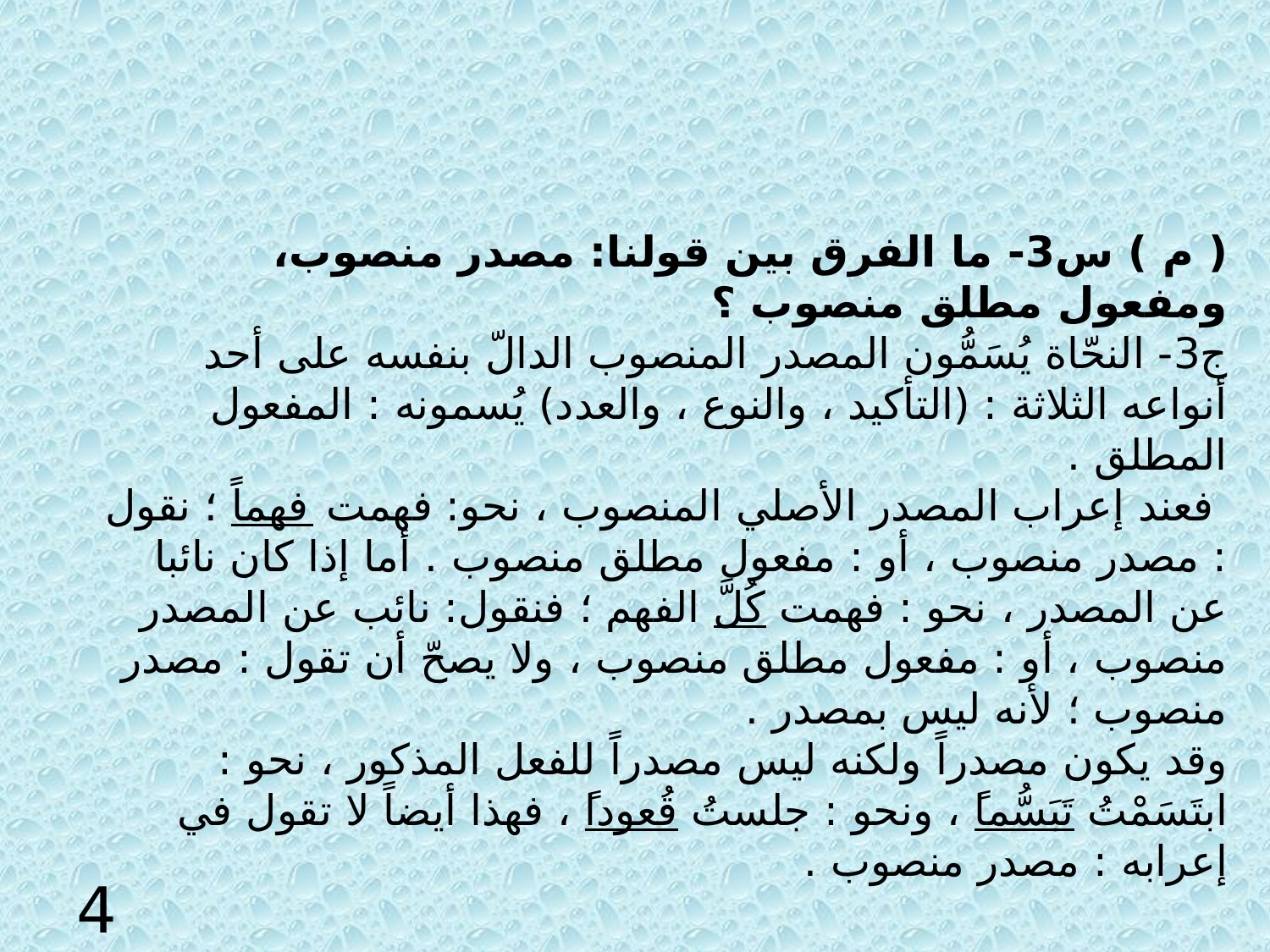

( م ) س3- ما الفرق بين قولنا: مصدر منصوب، ومفعول مطلق منصوب ؟
ج3- النحّاة يُسَمُّون المصدر المنصوب الدالّ بنفسه على أحد أنواعه الثلاثة : (التأكيد ، والنوع ، والعدد) يُسمونه : المفعول المطلق .
 فعند إعراب المصدر الأصلي المنصوب ، نحو: فهمت فهماً ؛ نقول : مصدر منصوب ، أو : مفعول مطلق منصوب . أما إذا كان نائبا عن المصدر ، نحو : فهمت كُلَّ الفهم ؛ فنقول: نائب عن المصدر منصوب ، أو : مفعول مطلق منصوب ، ولا يصحّ أن تقول : مصدر منصوب ؛ لأنه ليس بمصدر .
وقد يكون مصدراً ولكنه ليس مصدراً للفعل المذكور ، نحو : ابتَسَمْتُ تَبَسُّماً ، ونحو : جلستُ قُعوداً ، فهذا أيضاً لا تقول في إعرابه : مصدر منصوب .

4